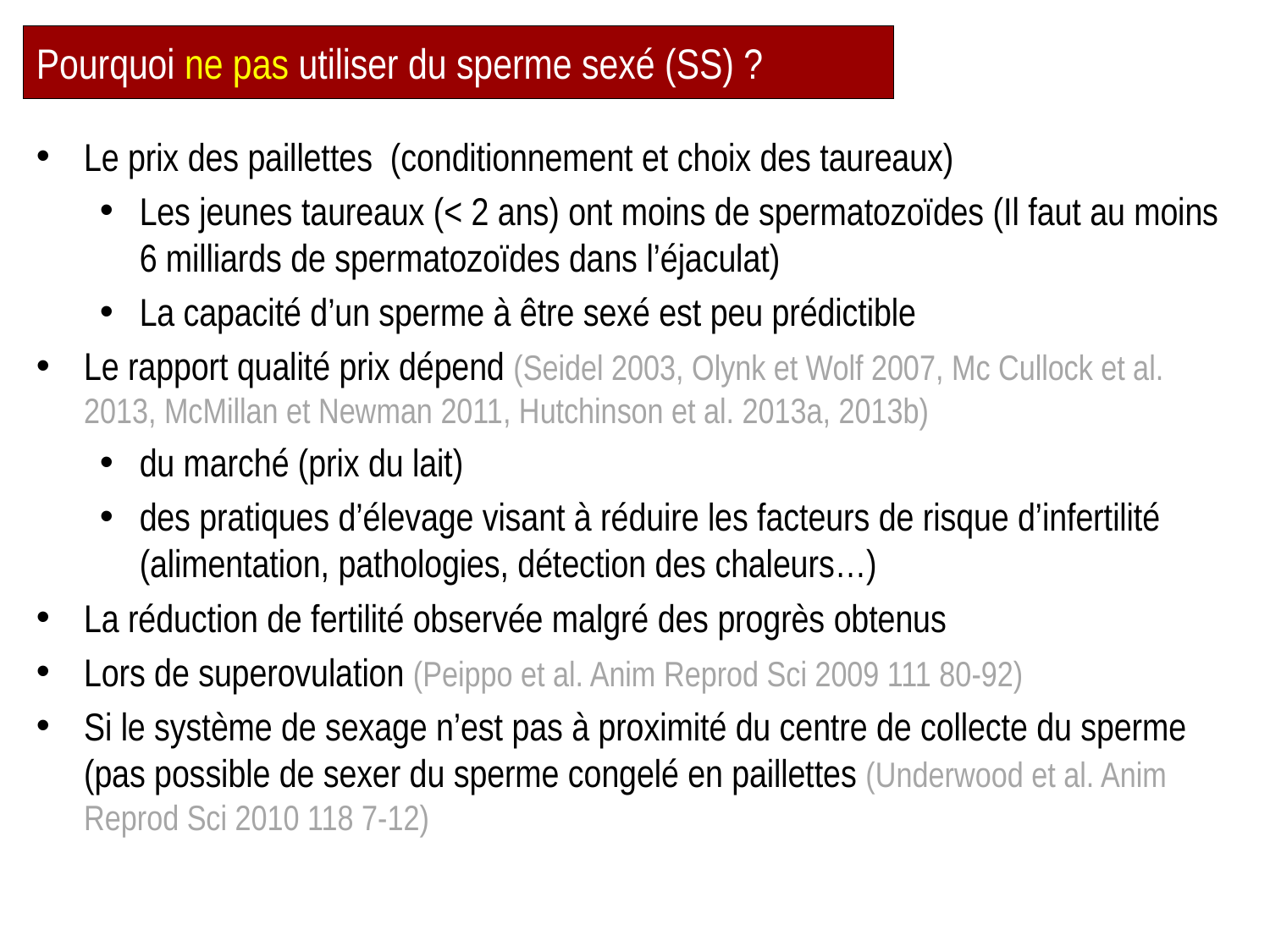

# Pourquoi ne pas utiliser du sperme sexé (SS) ?
Le prix des paillettes  (conditionnement et choix des taureaux)
Les jeunes taureaux (< 2 ans) ont moins de spermatozoïdes (Il faut au moins 6 milliards de spermatozoïdes dans l’éjaculat)
La capacité d’un sperme à être sexé est peu prédictible
Le rapport qualité prix dépend (Seidel 2003, Olynk et Wolf 2007, Mc Cullock et al. 2013, McMillan et Newman 2011, Hutchinson et al. 2013a, 2013b)
du marché (prix du lait)
des pratiques d’élevage visant à réduire les facteurs de risque d’infertilité (alimentation, pathologies, détection des chaleurs…)
La réduction de fertilité observée malgré des progrès obtenus
Lors de superovulation (Peippo et al. Anim Reprod Sci 2009 111 80-92)
Si le système de sexage n’est pas à proximité du centre de collecte du sperme (pas possible de sexer du sperme congelé en paillettes (Underwood et al. Anim Reprod Sci 2010 118 7-12)

31